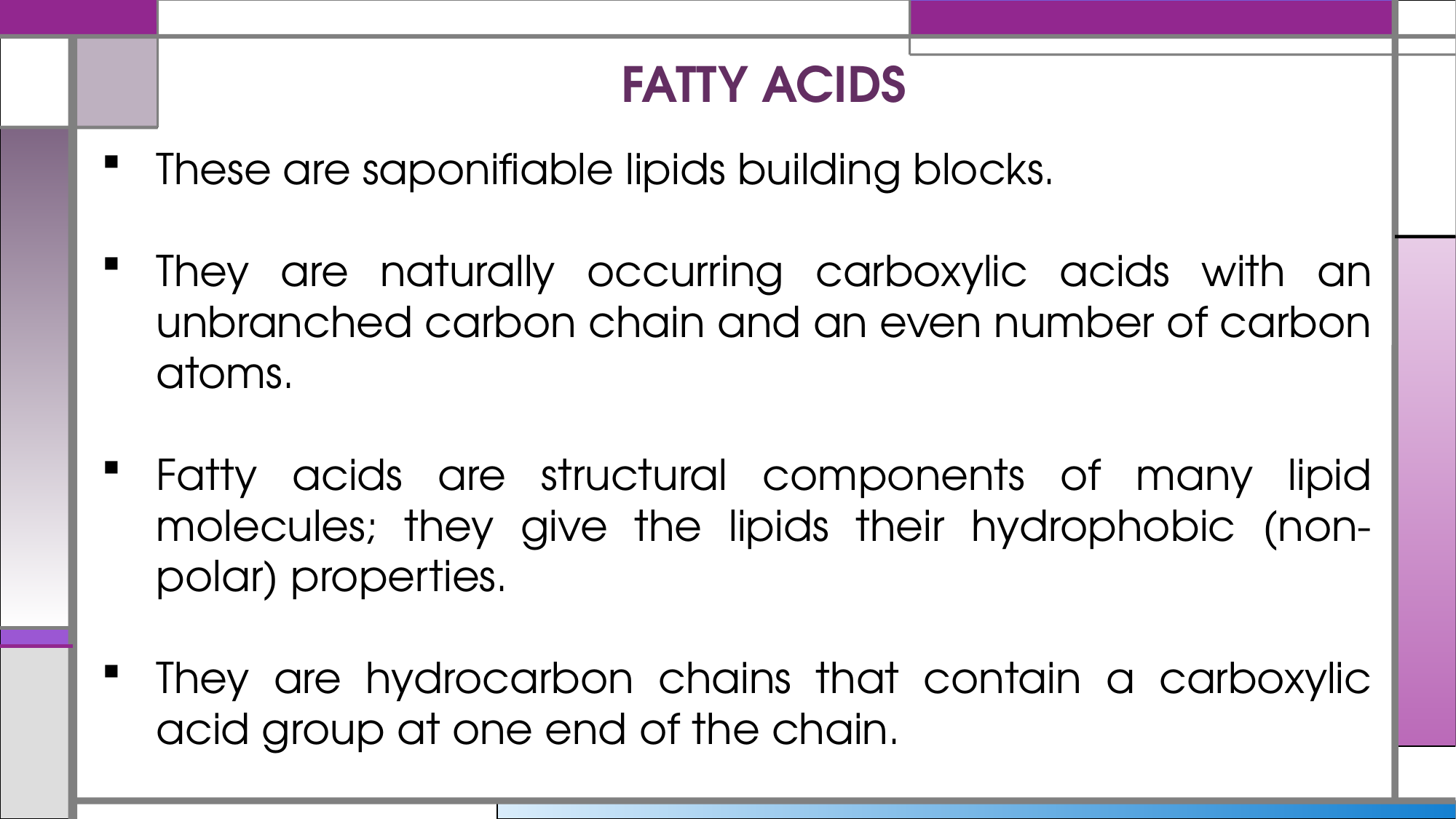

# FATTY ACIDS
These are saponifiable lipids building blocks.

They are naturally occurring carboxylic acids with an unbranched carbon chain and an even number of carbon atoms.

Fatty acids are structural components of many lipid molecules; they give the lipids their hydrophobic (non-polar) properties.

They are hydrocarbon chains that contain a carboxylic acid group at one end of the chain.